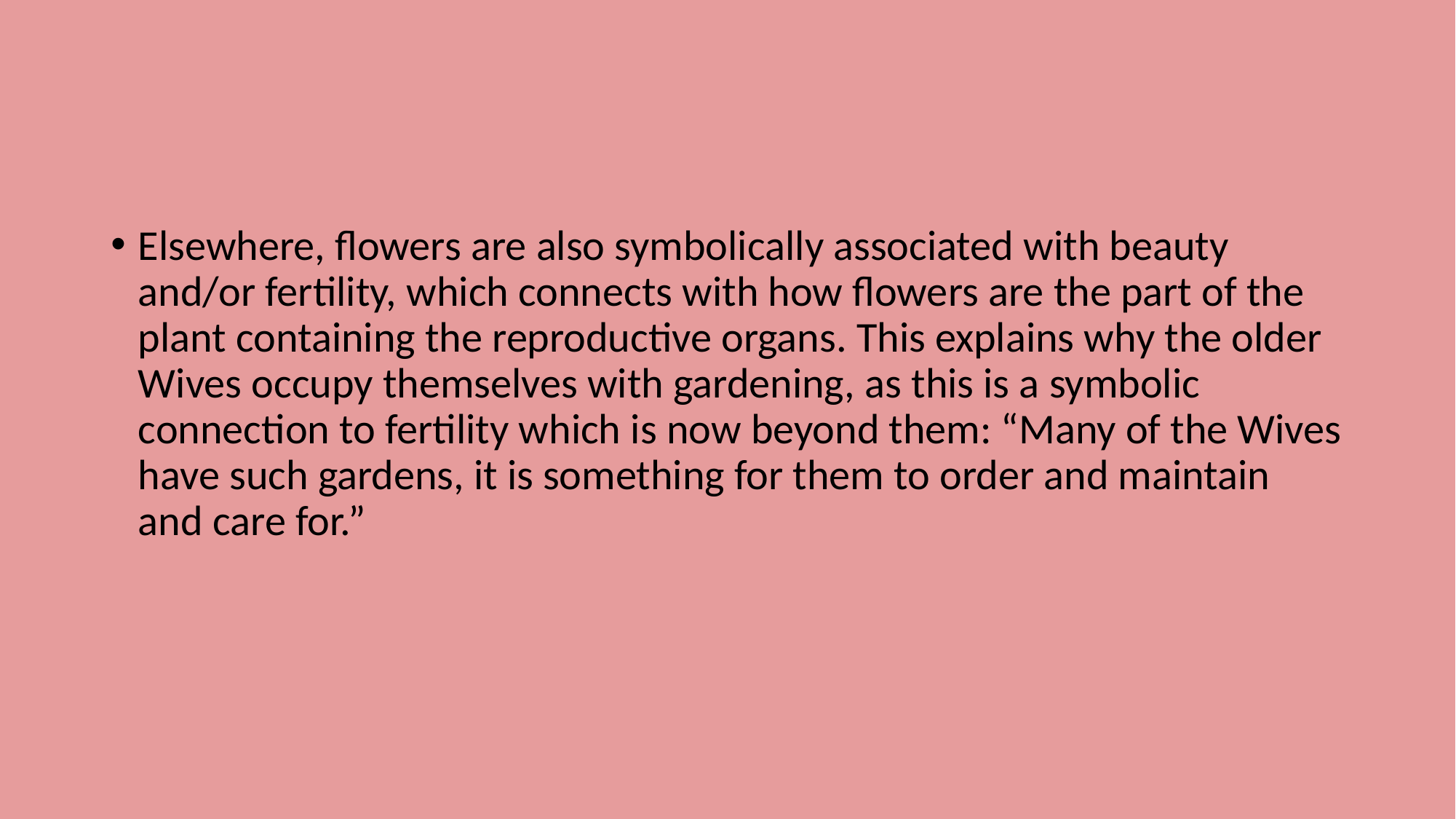

#
Elsewhere, flowers are also symbolically associated with beauty and/or fertility, which connects with how flowers are the part of the plant containing the reproductive organs. This explains why the older Wives occupy themselves with gardening, as this is a symbolic connection to fertility which is now beyond them: “Many of the Wives have such gardens, it is something for them to order and maintain and care for.”